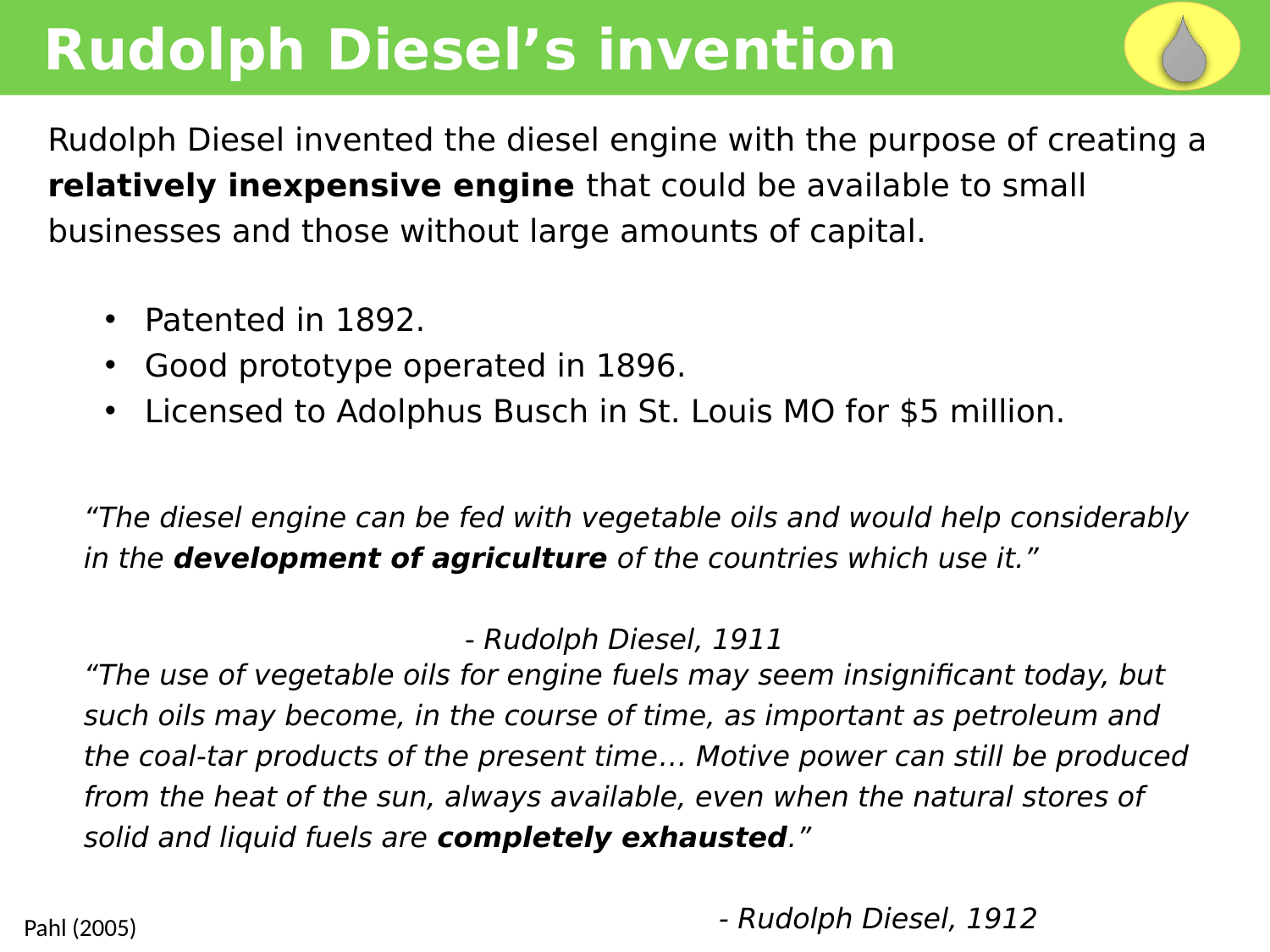

Rudolph Diesel’s invention
Rudolph Diesel invented the diesel engine with the purpose of creating a relatively inexpensive engine that could be available to small businesses and those without large amounts of capital.
Patented in 1892.
Good prototype operated in 1896.
Licensed to Adolphus Busch in St. Louis MO for $5 million.
“The diesel engine can be fed with vegetable oils and would help considerably in the development of agriculture of the countries which use it.”												- Rudolph Diesel, 1911
“The use of vegetable oils for engine fuels may seem insignificant today, but such oils may become, in the course of time, as important as petroleum and the coal-tar products of the present time… Motive power can still be produced from the heat of the sun, always available, even when the natural stores of solid and liquid fuels are completely exhausted.”																- Rudolph Diesel, 1912
Pahl (2005)